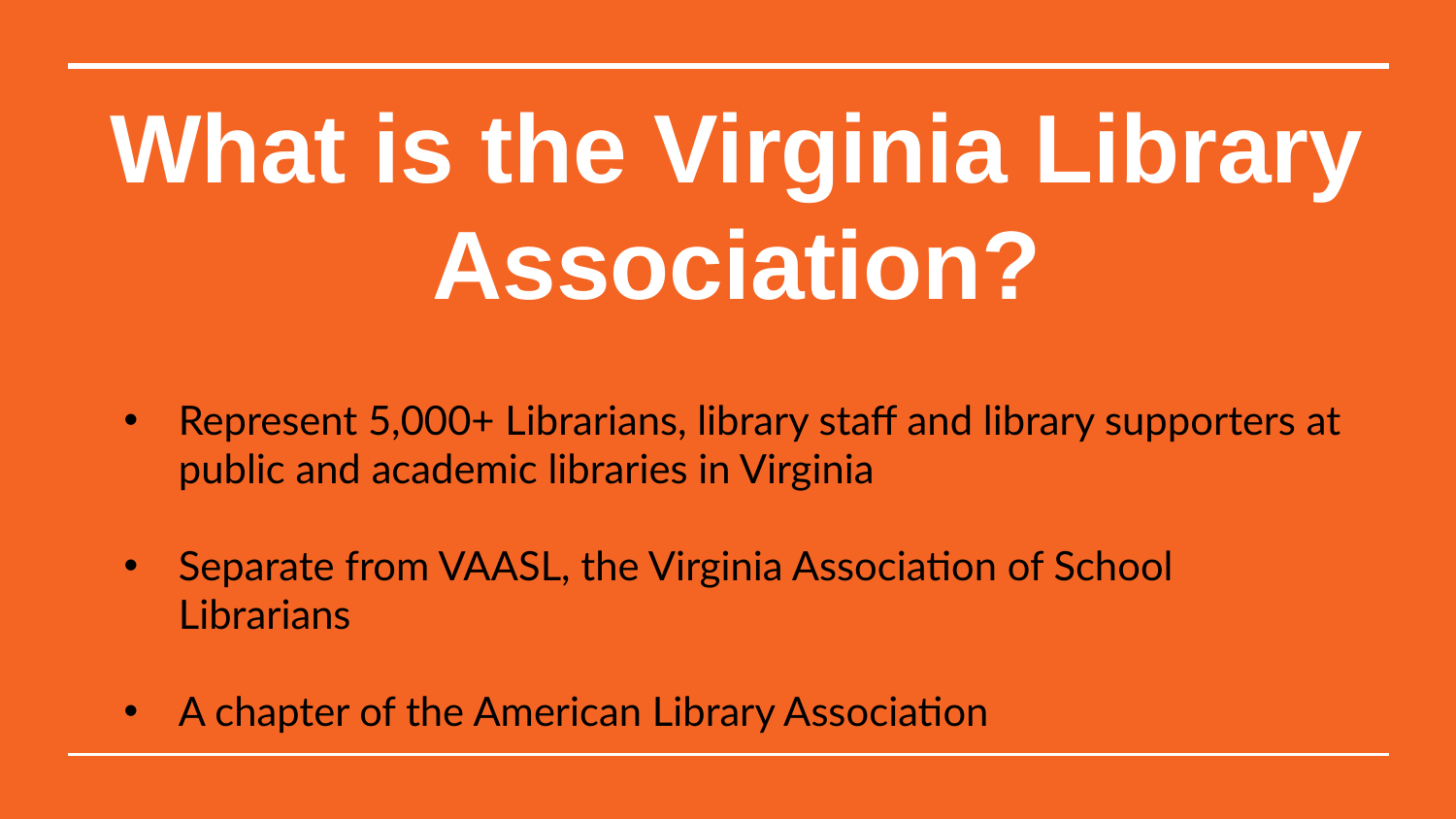

# What is the Virginia Library Association?
Represent 5,000+ Librarians, library staff and library supporters at public and academic libraries in Virginia

Separate from VAASL, the Virginia Association of School Librarians

A chapter of the American Library Association